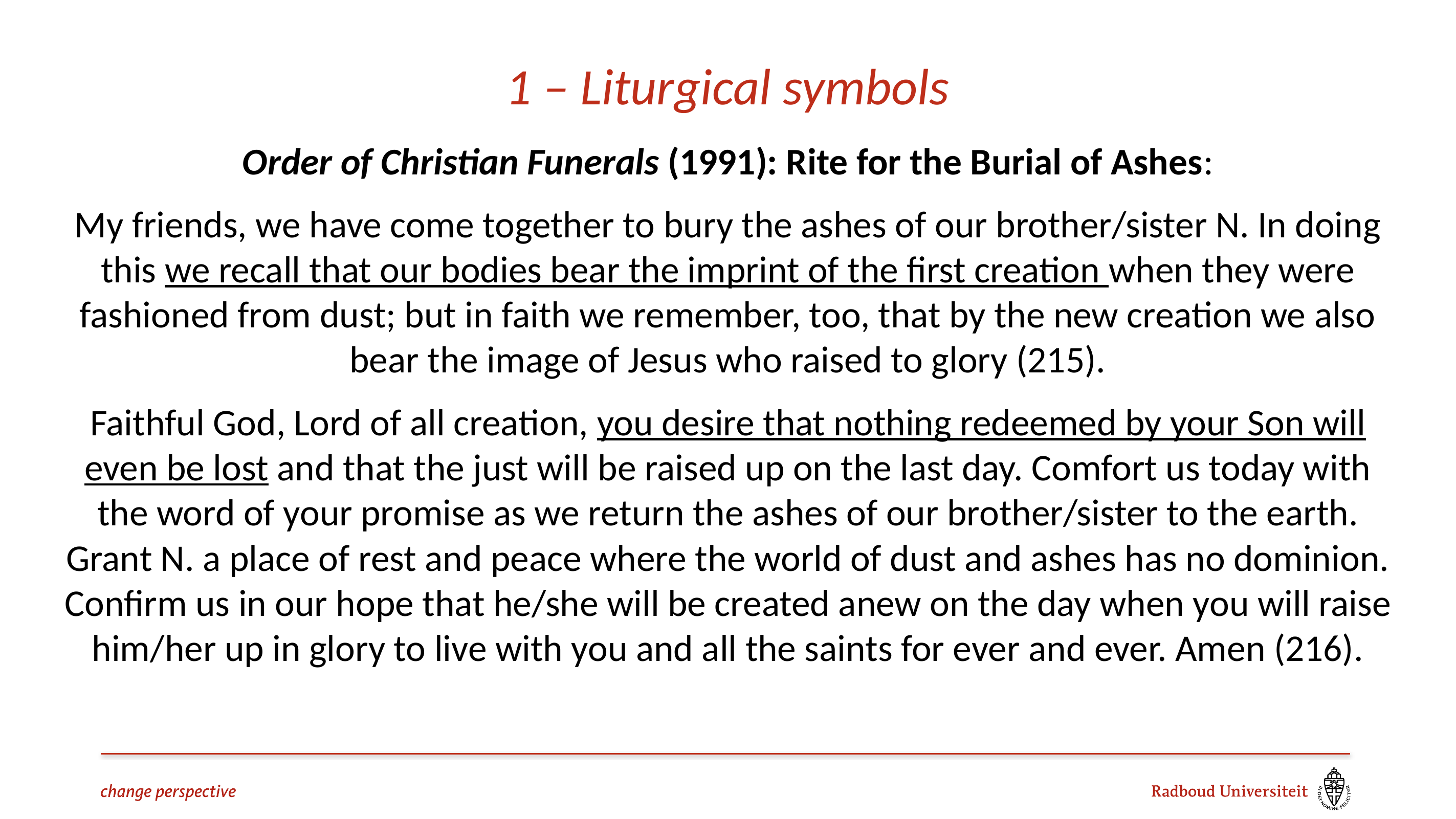

# 1 – Liturgical symbols
Order of Christian Funerals (1991): Rite for the Burial of Ashes:
My friends, we have come together to bury the ashes of our brother/sister N. In doing this we recall that our bodies bear the imprint of the first creation when they were fashioned from dust; but in faith we remember, too, that by the new creation we also bear the image of Jesus who raised to glory (215).
Faithful God, Lord of all creation, you desire that nothing redeemed by your Son will even be lost and that the just will be raised up on the last day. Comfort us today with the word of your promise as we return the ashes of our brother/sister to the earth. Grant N. a place of rest and peace where the world of dust and ashes has no dominion. Confirm us in our hope that he/she will be created anew on the day when you will raise him/her up in glory to live with you and all the saints for ever and ever. Amen (216).